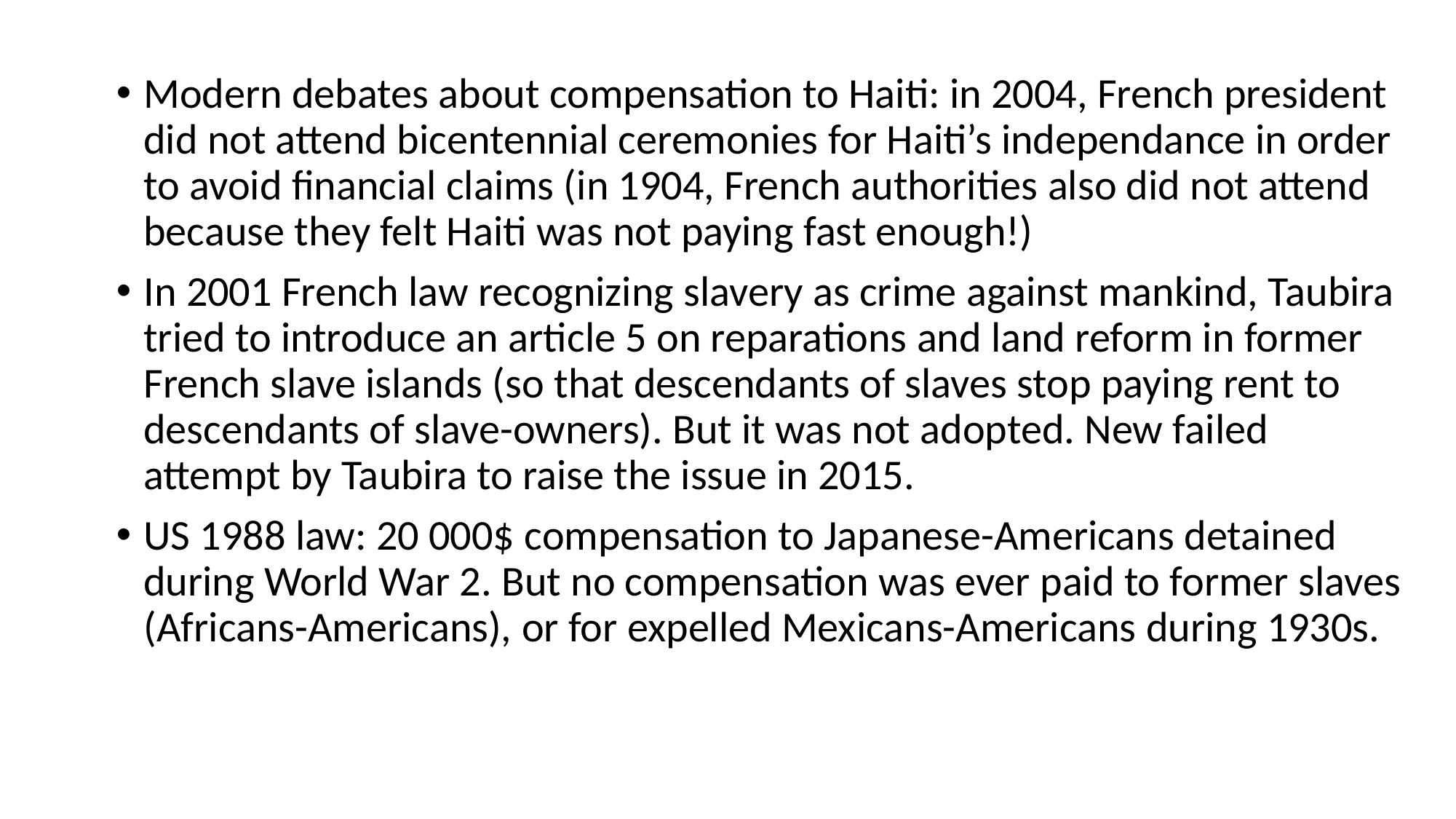

Modern debates about compensation to Haiti: in 2004, French president did not attend bicentennial ceremonies for Haiti’s independance in order to avoid financial claims (in 1904, French authorities also did not attend because they felt Haiti was not paying fast enough!)
In 2001 French law recognizing slavery as crime against mankind, Taubira tried to introduce an article 5 on reparations and land reform in former French slave islands (so that descendants of slaves stop paying rent to descendants of slave-owners). But it was not adopted. New failed attempt by Taubira to raise the issue in 2015.
US 1988 law: 20 000$ compensation to Japanese-Americans detained during World War 2. But no compensation was ever paid to former slaves (Africans-Americans), or for expelled Mexicans-Americans during 1930s.